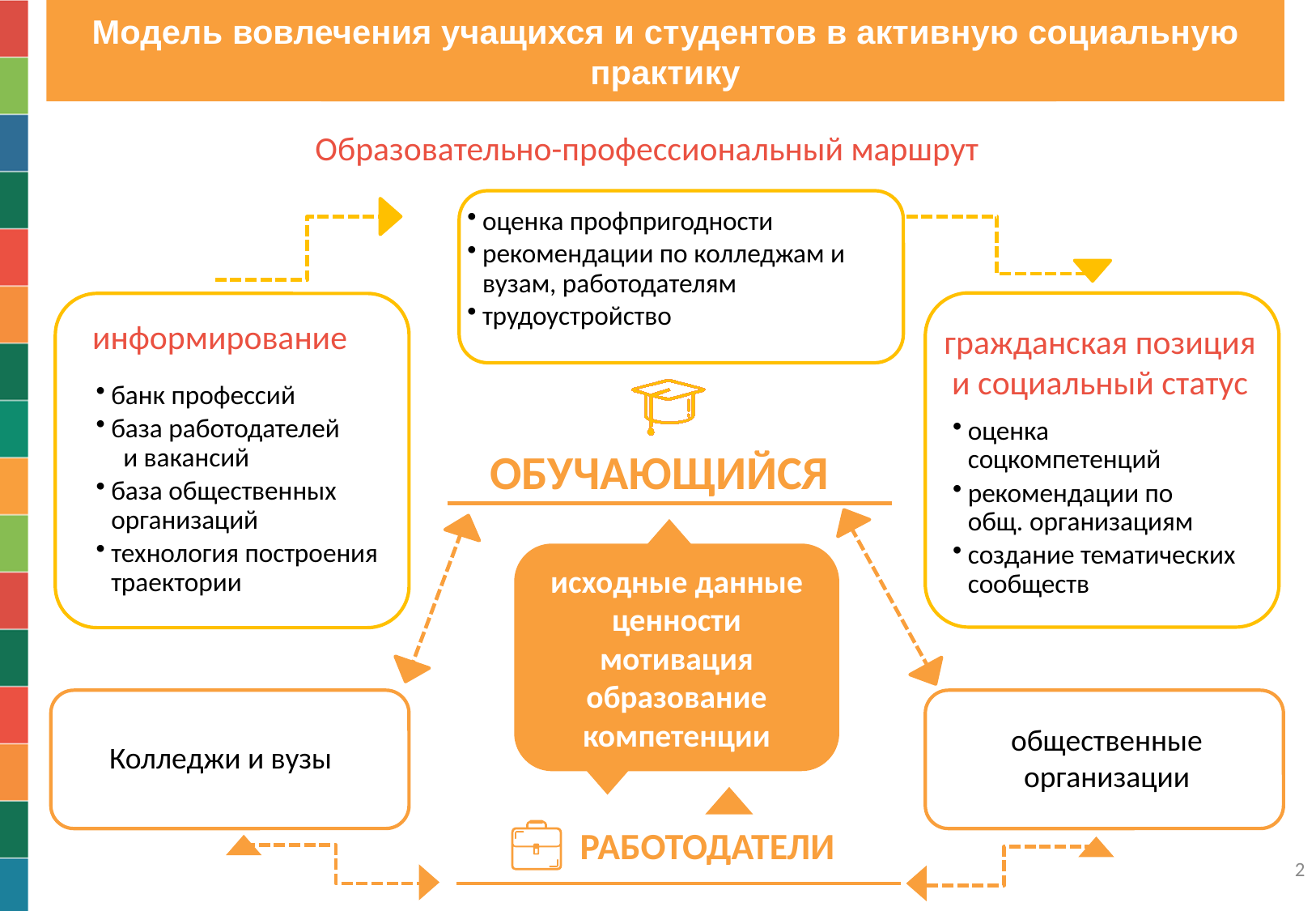

Модель вовлечения учащихся и студентов в активную социальную практику
Образовательно-профессиональный маршрут

оценка профпригодности
рекомендации по колледжам и
вузам, работодателям
трудоустройство

гражданская позиция
и социальный статус
информирование
банк профессий
база работодателей            и вакансий
база общественных организаций
технология построения траектории

оценка соцкомпетенций
рекомендации по общ. организациям
создание тематических сообществ
ОБУЧАЮЩИЙСЯ

исходные данные ценности
мотивация образование
компетенции

общественные
организации
Колледжи и вузы

РАБОТОДАТЕЛИ

2